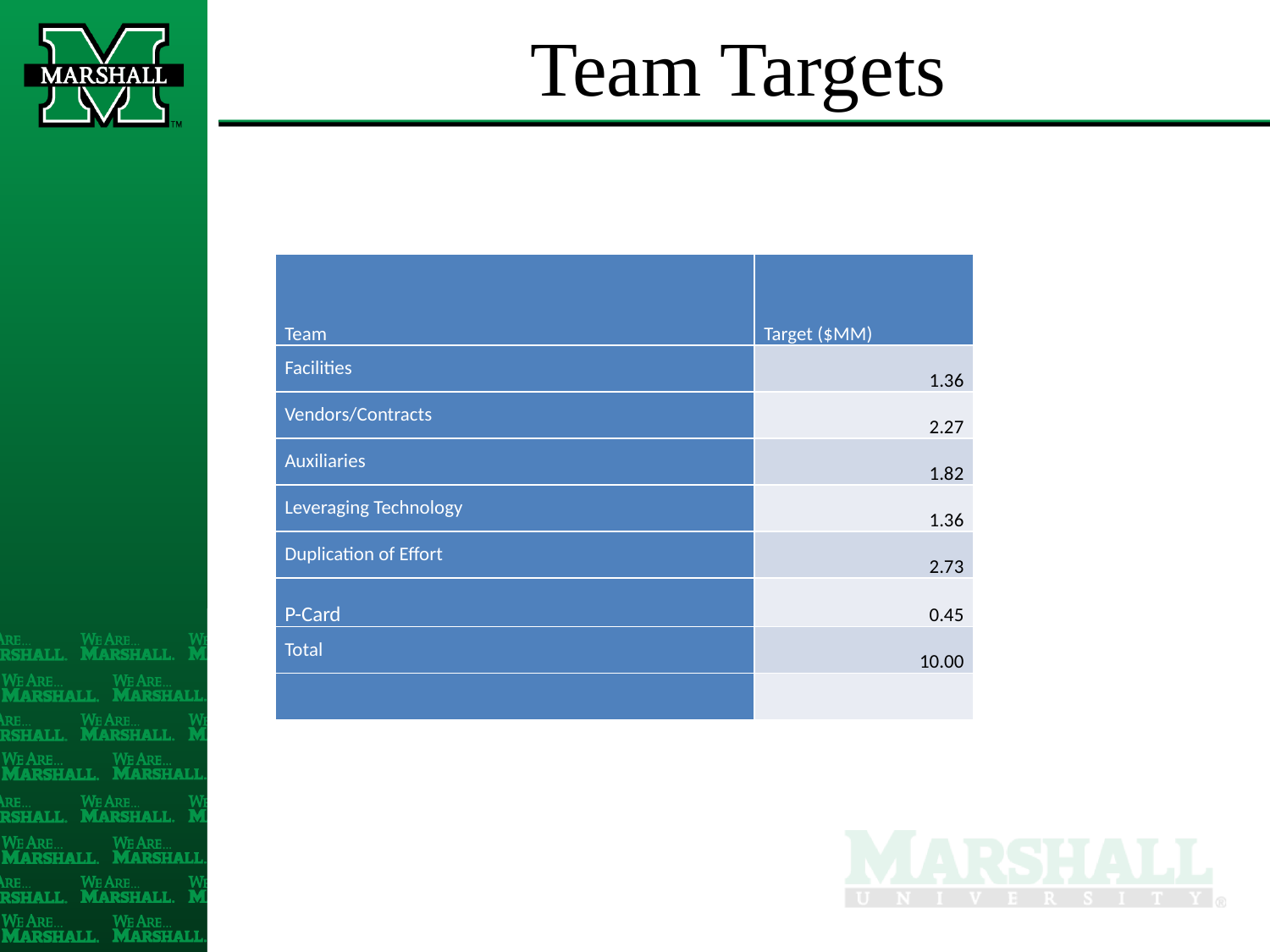

# Team Targets
| Team | Target ($MM) |
| --- | --- |
| Facilities | 1.36 |
| Vendors/Contracts | 2.27 |
| Auxiliaries | 1.82 |
| Leveraging Technology | 1.36 |
| Duplication of Effort | 2.73 |
| P-Card | 0.45 |
| Total | 10.00 |
|  |  |